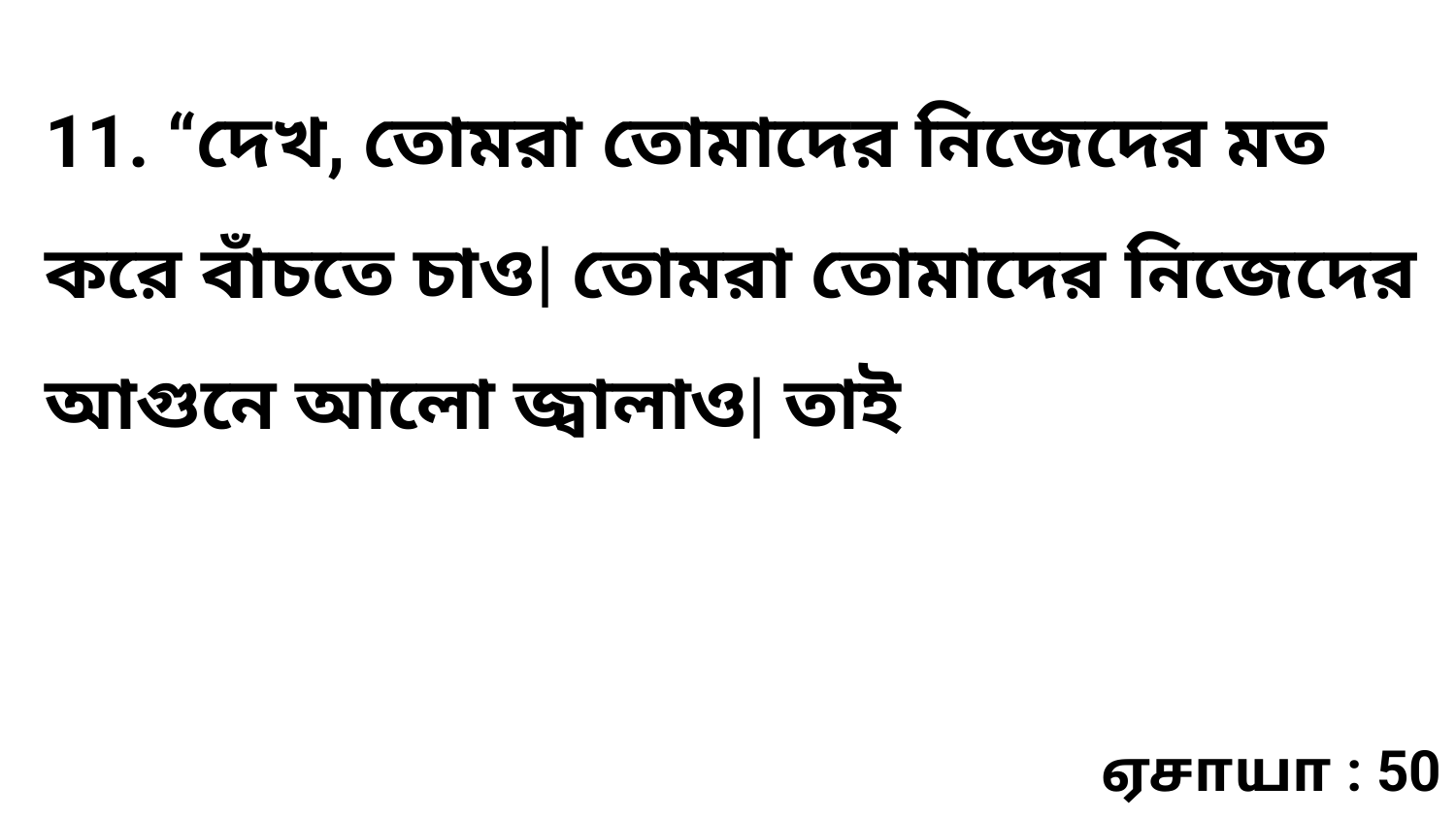

11. “দেখ, তোমরা তোমাদের নিজেদের মত করে বাঁচতে চাও| তোমরা তোমাদের নিজেদের আগুনে আলো জ্বালাও| তাই
ஏசாயா : 50